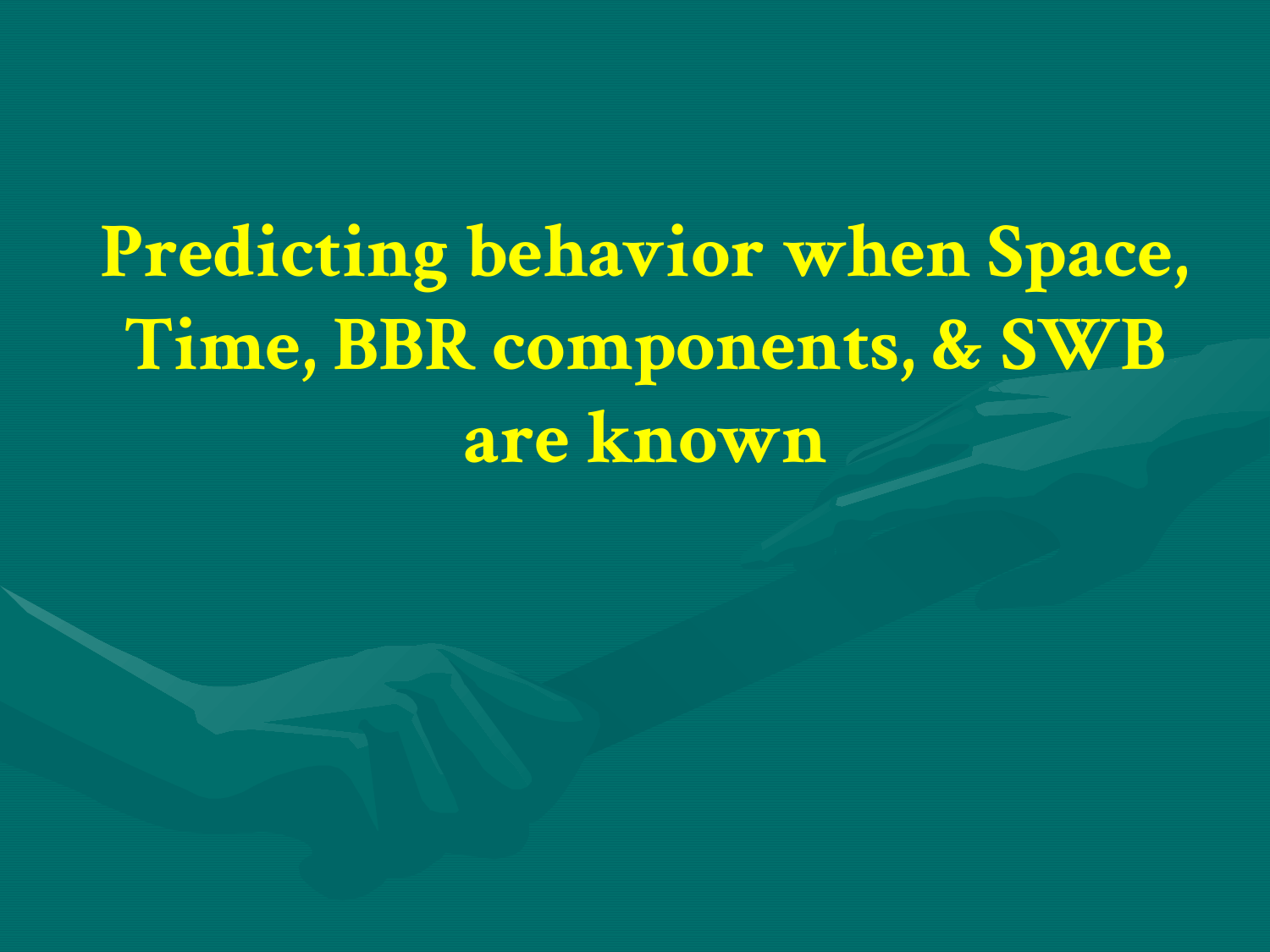

# Predicting behavior when Space, Time, BBR components, & SWB are known